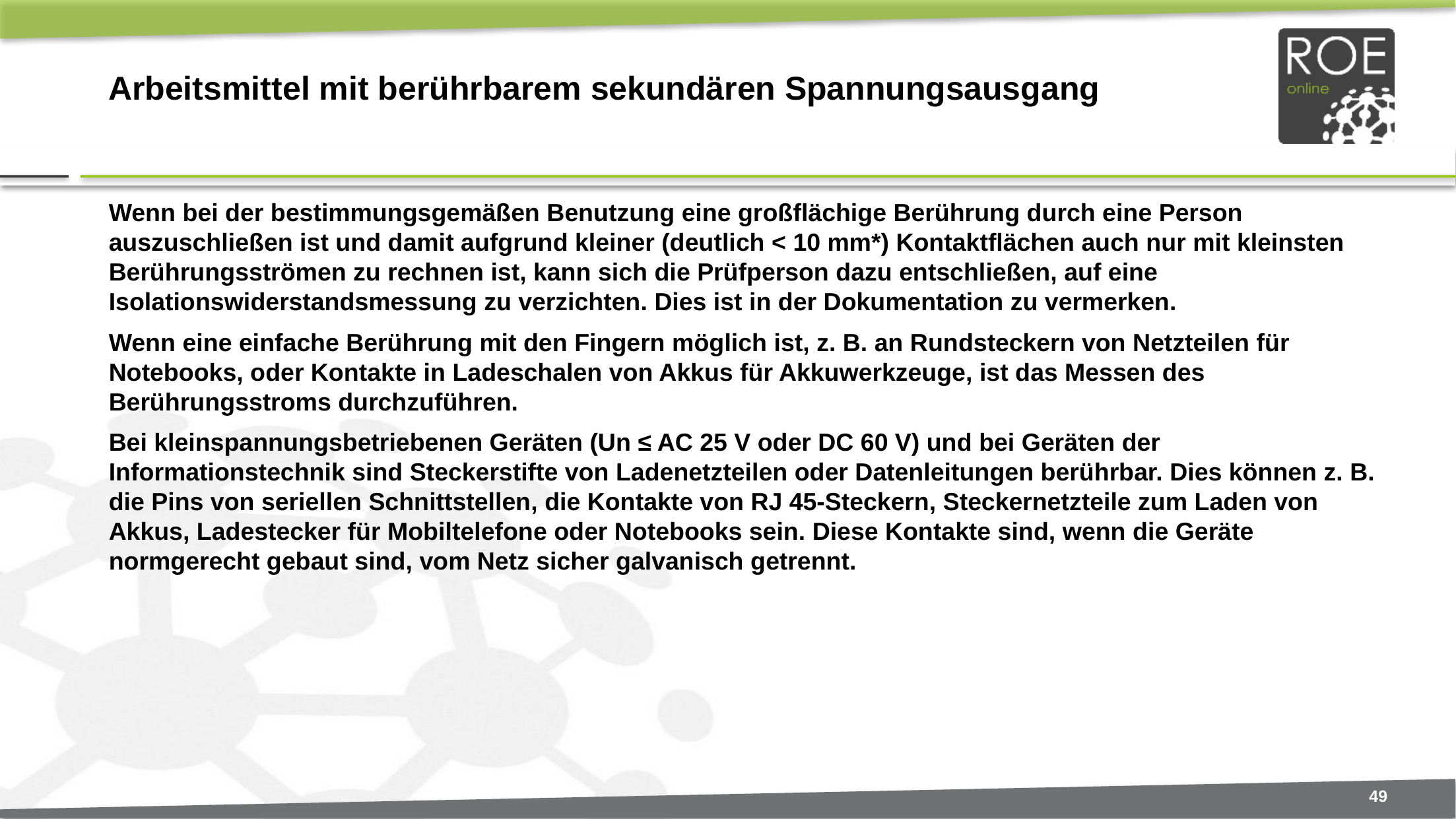

# Arbeitsmittel mit berührbarem sekundären Spannungsausgang
Wenn bei der bestimmungsgemäßen Benutzung eine großflächige Berührung durch eine Person auszuschließen ist und damit aufgrund kleiner (deutlich < 10 mm*) Kontaktflächen auch nur mit kleinsten Berührungsströmen zu rechnen ist, kann sich die Prüfperson dazu entschließen, auf eine Isolationswiderstandsmessung zu verzichten. Dies ist in der Dokumentation zu vermerken.
Wenn eine einfache Berührung mit den Fingern möglich ist, z. B. an Rundsteckern von Netzteilen für Notebooks, oder Kontakte in Ladeschalen von Akkus für Akkuwerkzeuge, ist das Messen des Berührungsstroms durchzuführen.
Bei kleinspannungsbetriebenen Geräten (Un ≤ AC 25 V oder DC 60 V) und bei Geräten der Informationstechnik sind Steckerstifte von Ladenetzteilen oder Datenleitungen berührbar. Dies können z. B. die Pins von seriellen Schnittstellen, die Kontakte von RJ 45-Steckern, Steckernetzteile zum Laden von Akkus, Ladestecker für Mobiltelefone oder Notebooks sein. Diese Kontakte sind, wenn die Geräte normgerecht gebaut sind, vom Netz sicher galvanisch getrennt.
49